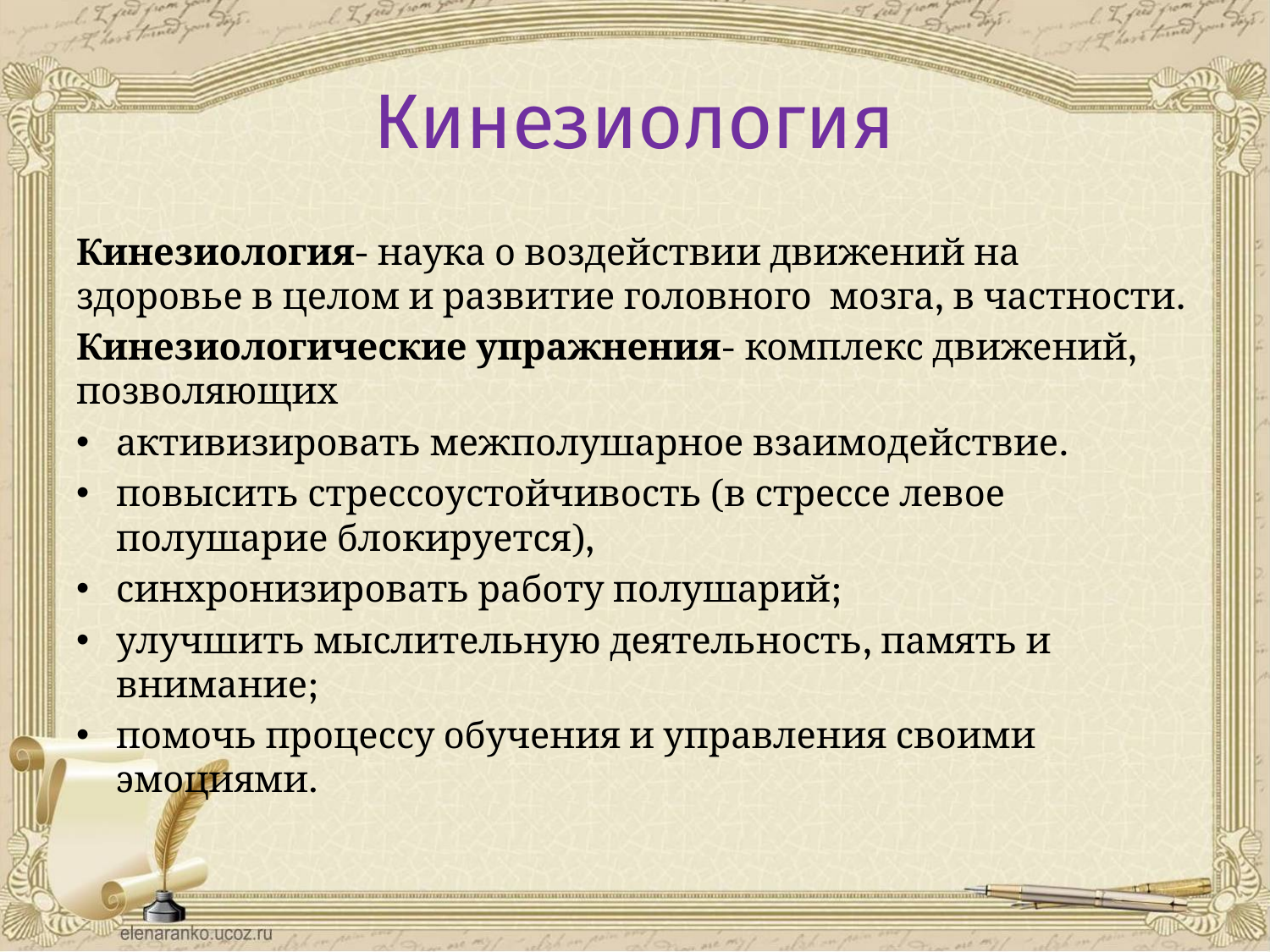

# Кинезиология
Кинезиология- наука о воздействии движений на  здоровье в целом и развитие головного  мозга, в частности.
Кинезиологические упражнения- комплекс движений, позволяющих
активизировать межполушарное взаимодействие.
повысить стрессоустойчивость (в стрессе левое полушарие блокируется),
синхронизировать работу полушарий;
улучшить мыслительную деятельность, память и внимание;
помочь процессу обучения и управления своими эмоциями.